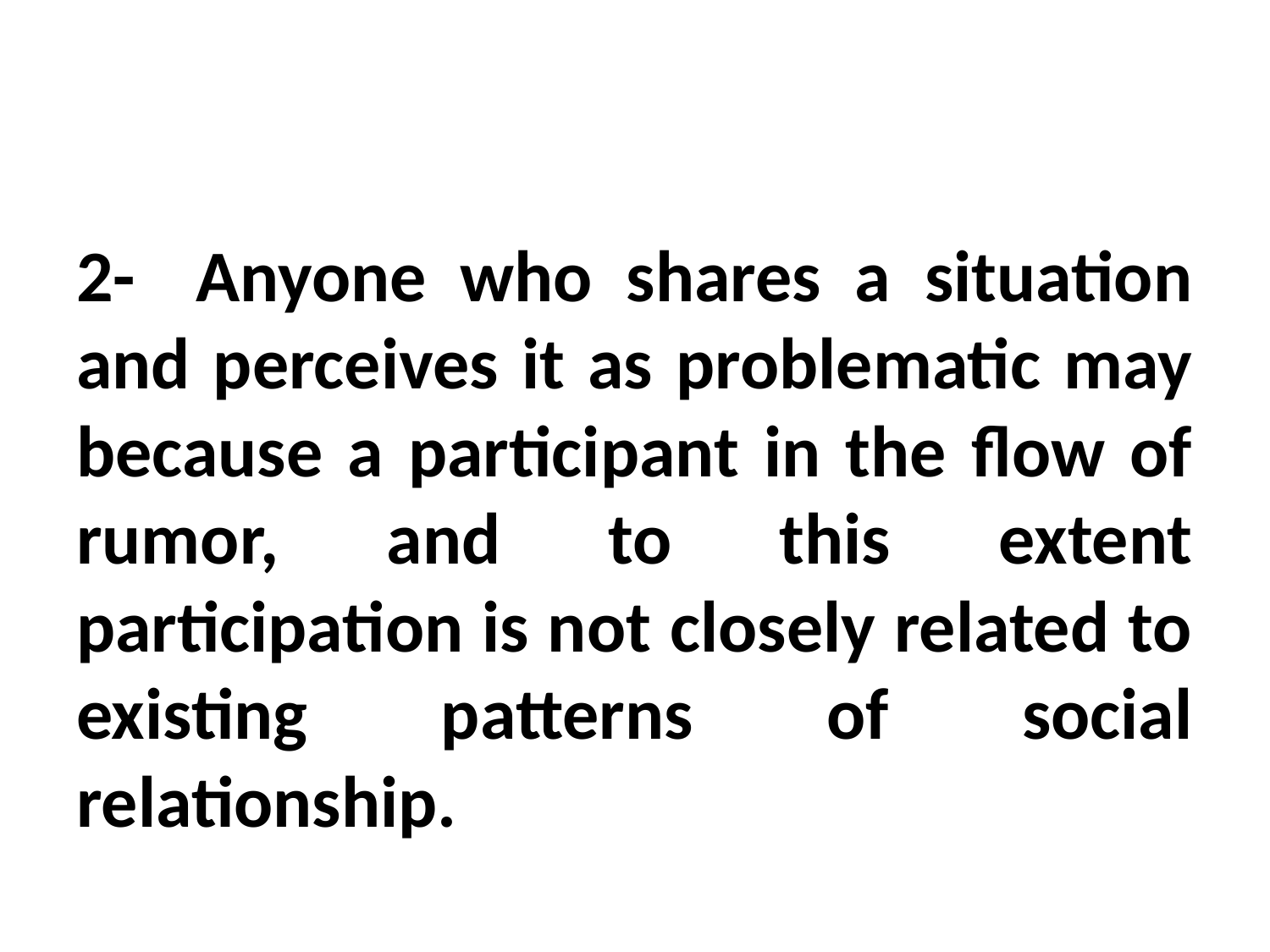

#
2-	Anyone who shares a situation and perceives it as problematic may because a participant in the flow of rumor, and to this extent participation is not closely related to existing patterns of social relationship.